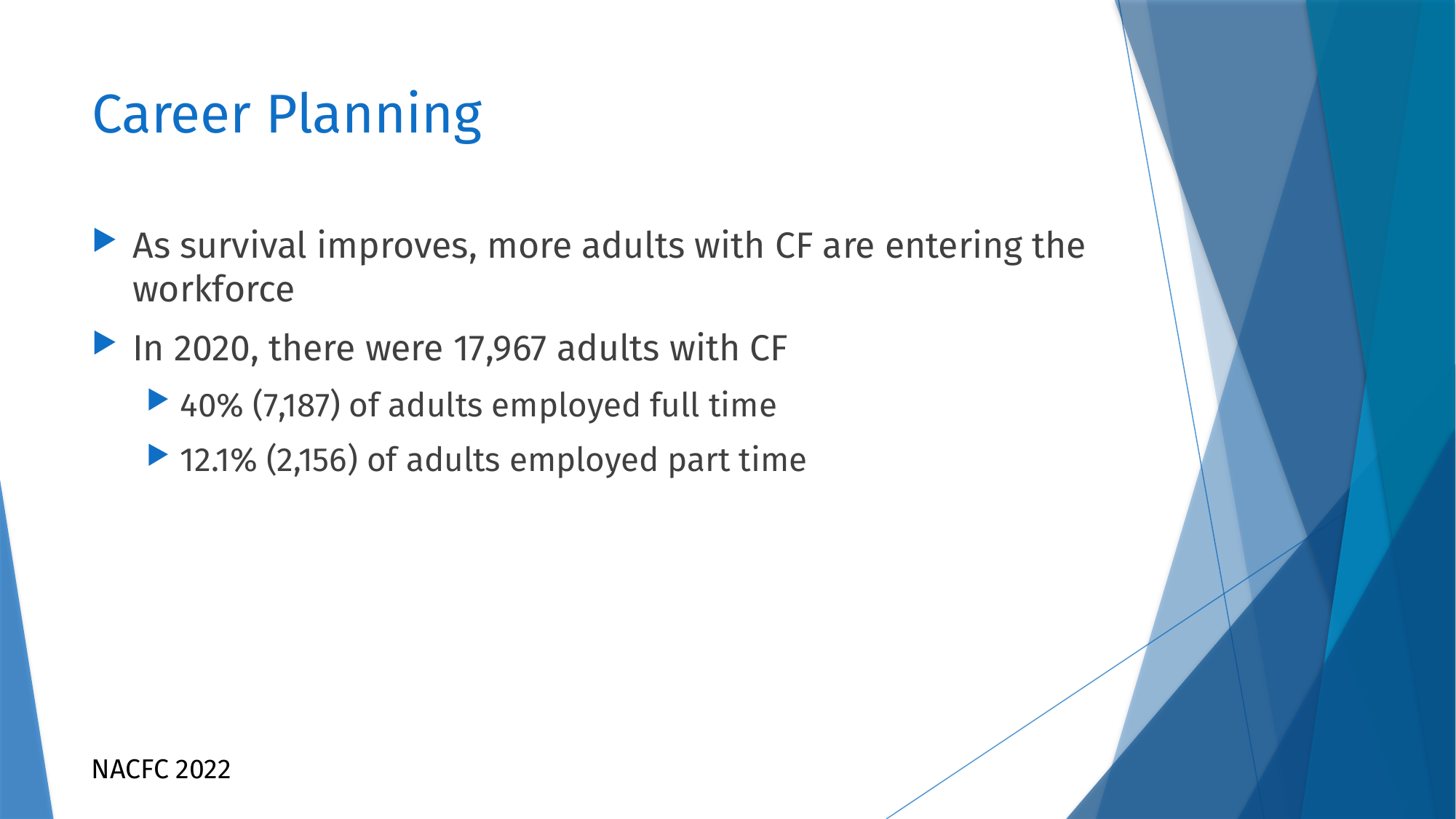

# Career Planning
As survival improves, more adults with CF are entering the workforce
In 2020, there were 17,967 adults with CF
40% (7,187) of adults employed full time
12.1% (2,156) of adults employed part time
NACFC 2022